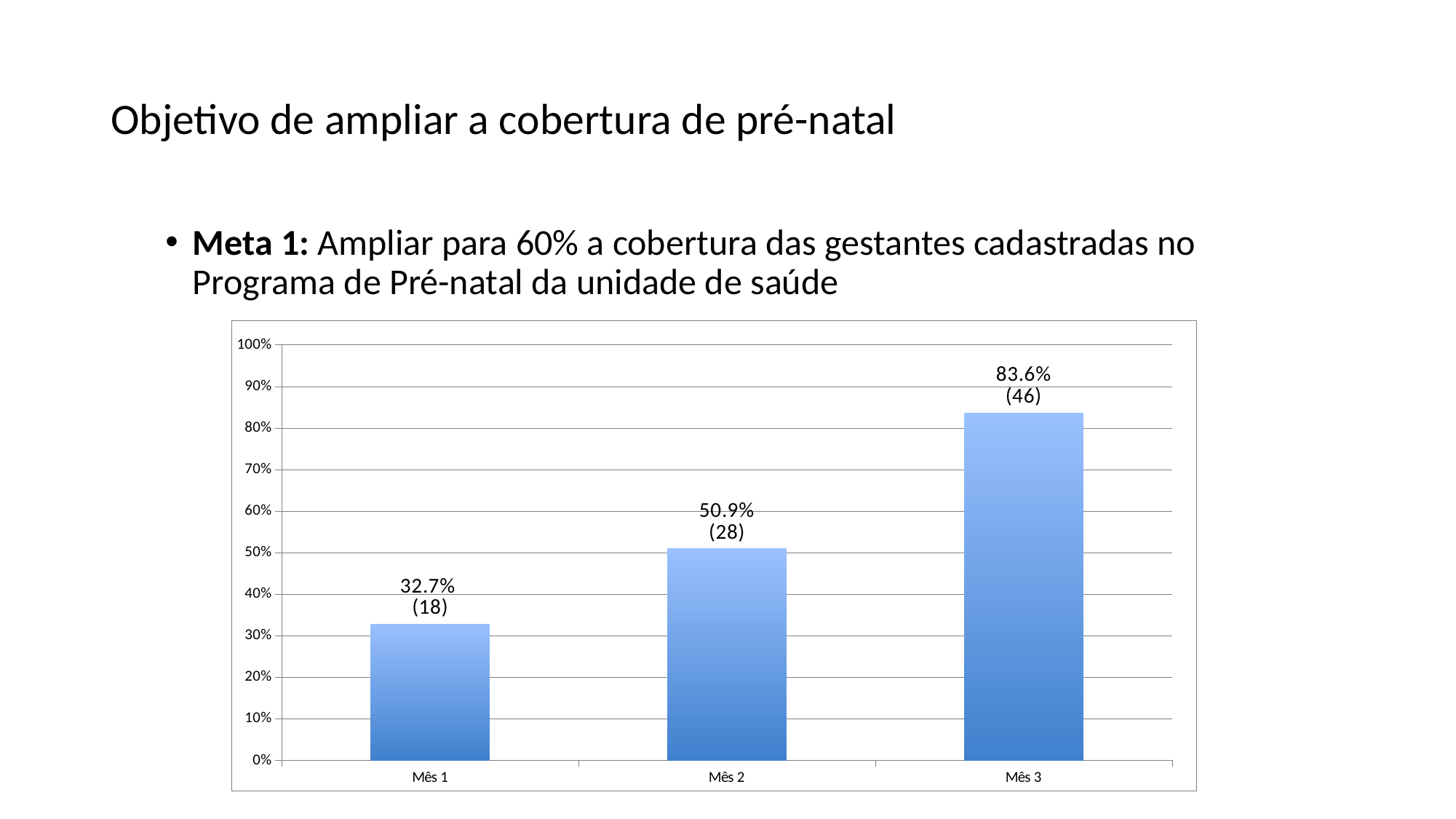

# Objetivo de ampliar a cobertura de pré-natal
Meta 1: Ampliar para 60% a cobertura das gestantes cadastradas no Programa de Pré-natal da unidade de saúde

### Chart

| Category | Proporção de gestantes cadastradas no Programa de Pré-natal.  |
|---|---|
| Mês 1 | 0.32727272727272727 |
| Mês 2 | 0.509090909090909 |
| Mês 3 | 0.8363636363636363 |